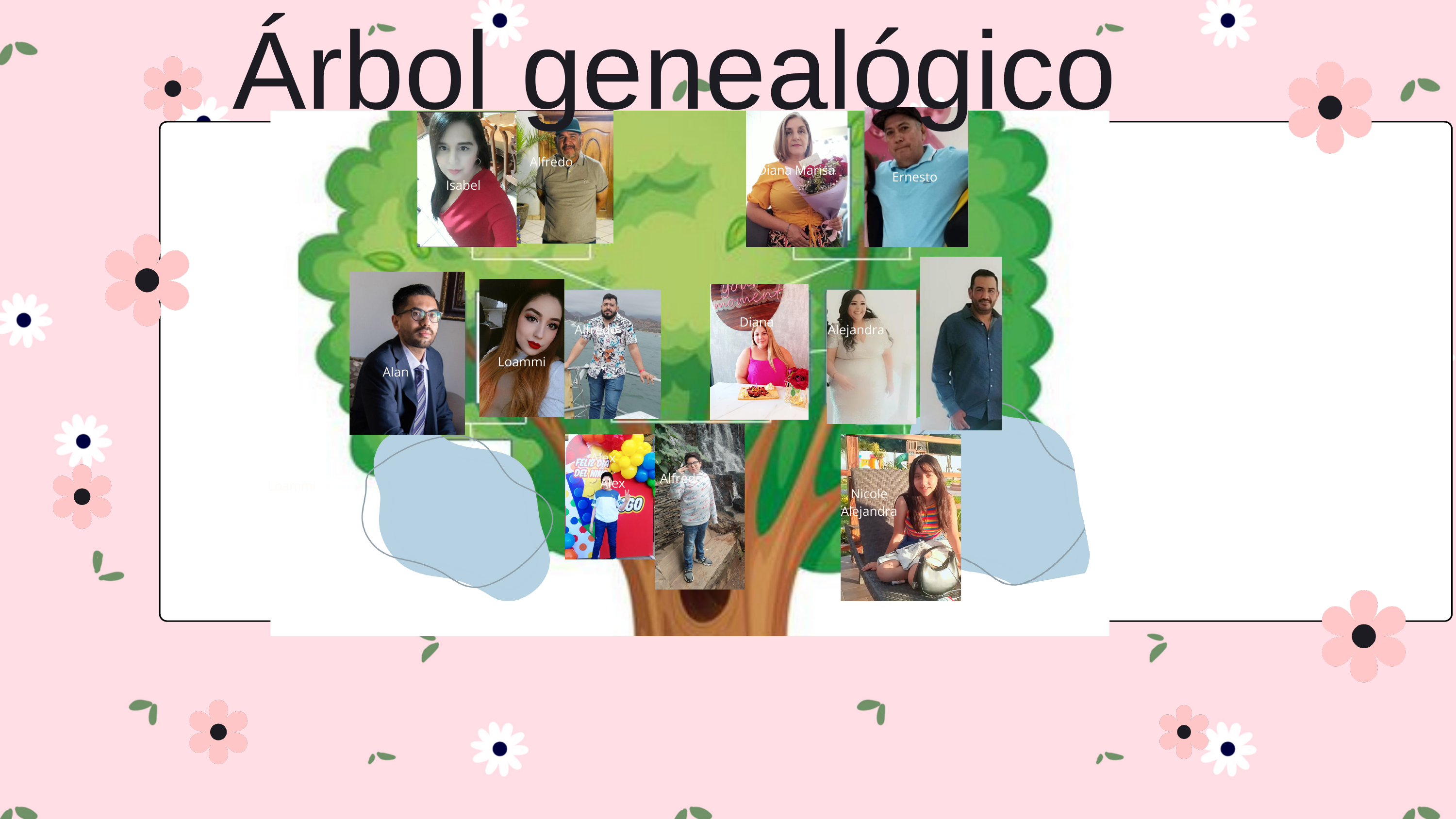

Árbol genealógico

Alfredo
Diana Marisa
Ernesto
Isabel

Diana
Alfredo
Alejandra
Loammi
Alan

Alex

Alfredo
Alex
Loammi
Nicole Alejandra